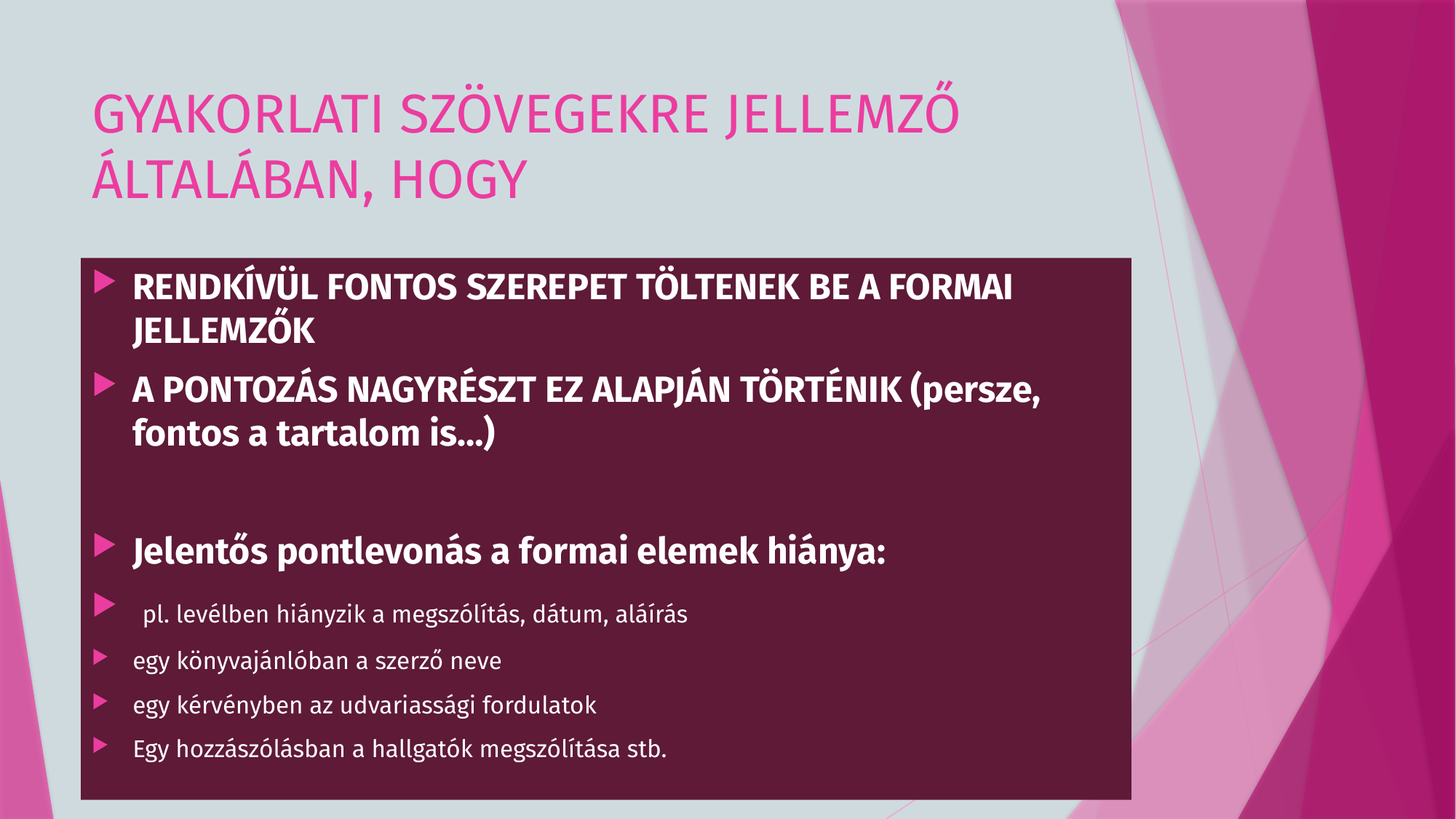

# GYAKORLATI SZÖVEGEKRE JELLEMZŐ ÁLTALÁBAN, HOGY
RENDKÍVÜL FONTOS SZEREPET TÖLTENEK BE A FORMAI JELLEMZŐK
A PONTOZÁS NAGYRÉSZT EZ ALAPJÁN TÖRTÉNIK (persze, fontos a tartalom is…)

Jelentős pontlevonás a formai elemek hiánya:
 pl. levélben hiányzik a megszólítás, dátum, aláírás
egy könyvajánlóban a szerző neve
egy kérvényben az udvariassági fordulatok
Egy hozzászólásban a hallgatók megszólítása stb.